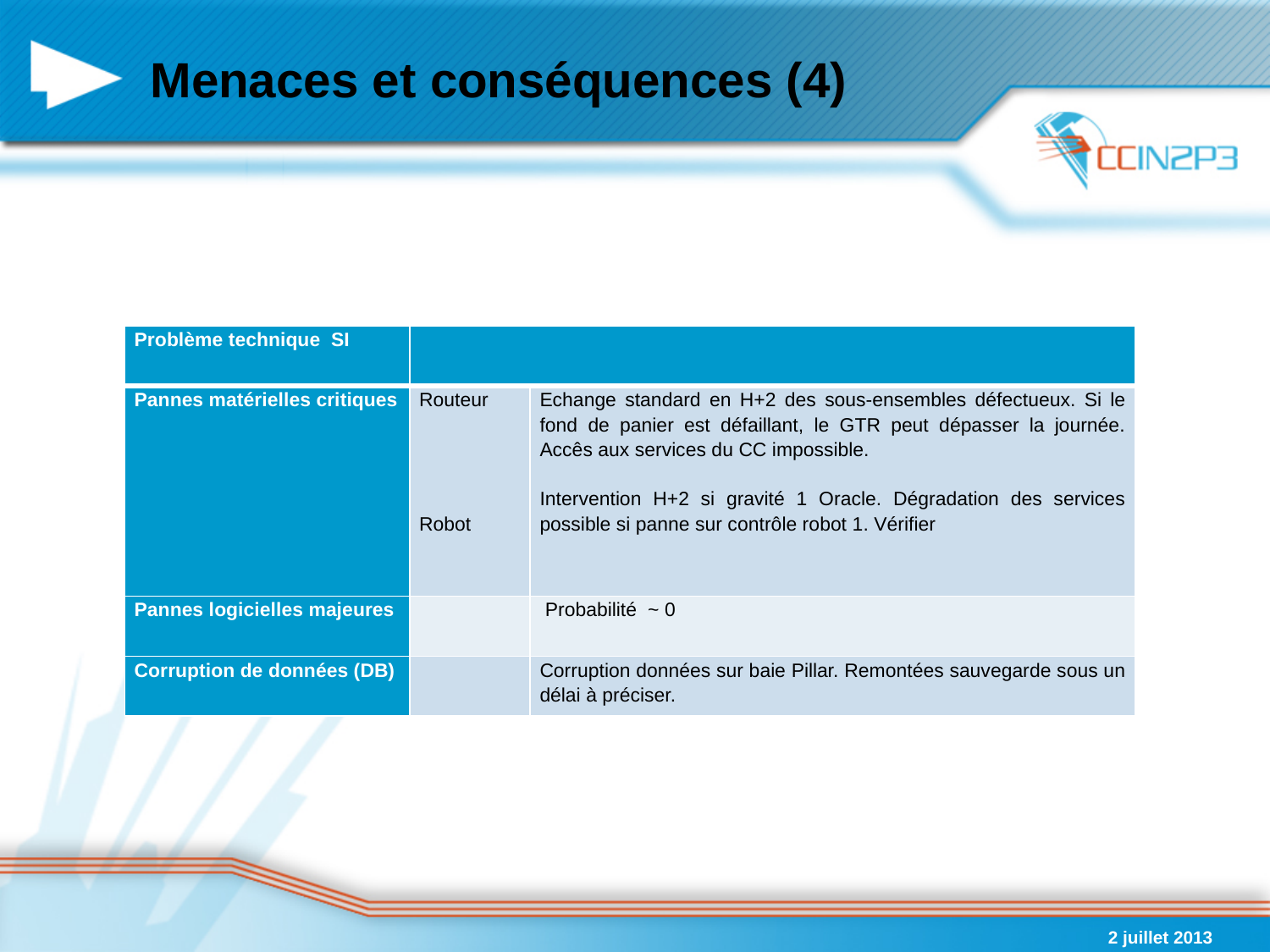

# Menaces et conséquences (4)
| Problème technique SI |  |  |
| --- | --- | --- |
| Pannes matérielles critiques | Routeur         Robot | Echange standard en H+2 des sous-ensembles défectueux. Si le fond de panier est défaillant, le GTR peut dépasser la journée. Accês aux services du CC impossible.   Intervention H+2 si gravité 1 Oracle. Dégradation des services possible si panne sur contrôle robot 1. Vérifier |
| Pannes logicielles majeures |  | Probabilité ~ 0 |
| Corruption de données (DB) |  | Corruption données sur baie Pillar. Remontées sauvegarde sous un délai à préciser. |
2 juillet 2013